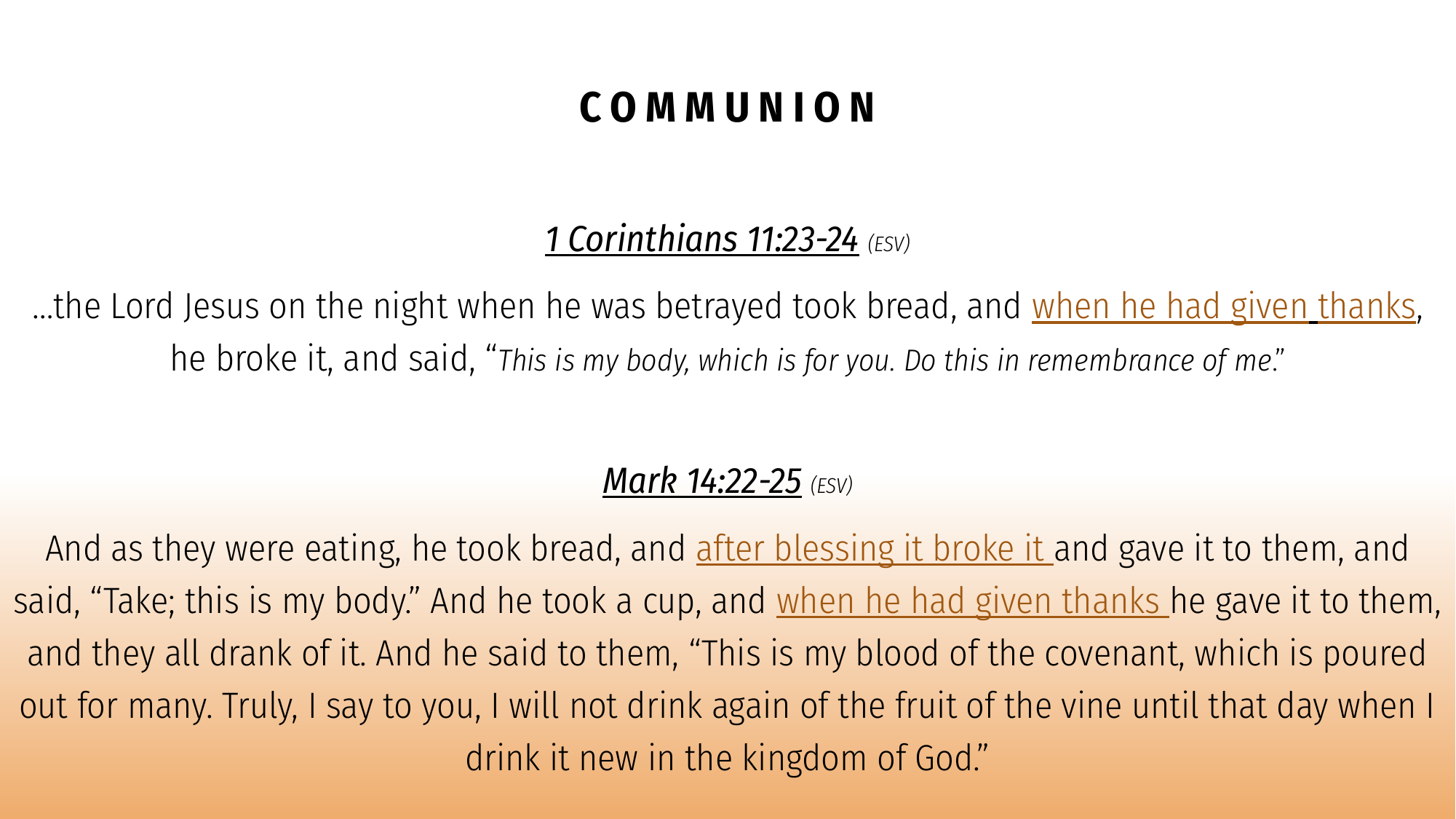

# Communion
1 Corinthians 11:23-24 (ESV)
…the Lord Jesus on the night when he was betrayed took bread, and when he had given thanks, he broke it, and said, “This is my body, which is for you. Do this in remembrance of me.”
Mark 14:22-25 (ESV)
And as they were eating, he took bread, and after blessing it broke it and gave it to them, and said, “Take; this is my body.” And he took a cup, and when he had given thanks he gave it to them, and they all drank of it. And he said to them, “This is my blood of the covenant, which is poured out for many. Truly, I say to you, I will not drink again of the fruit of the vine until that day when I drink it new in the kingdom of God.”